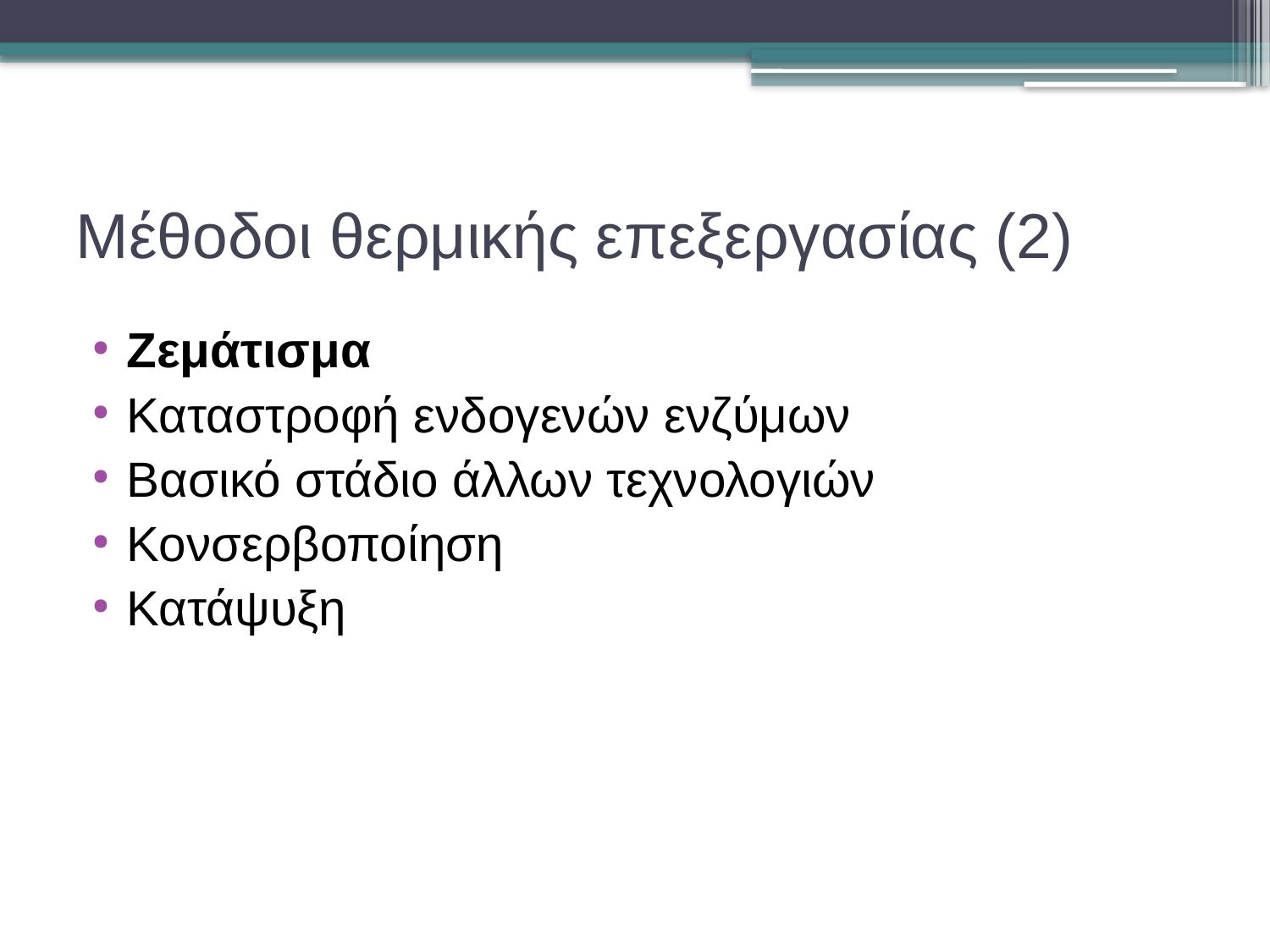

# Μέθοδοι θερμικής επεξεργασίας (2)
Ζεμάτισμα
Καταστροφή ενδογενών ενζύμων
Βασικό στάδιο άλλων τεχνολογιών
Κονσερβοποίηση
Κατάψυξη